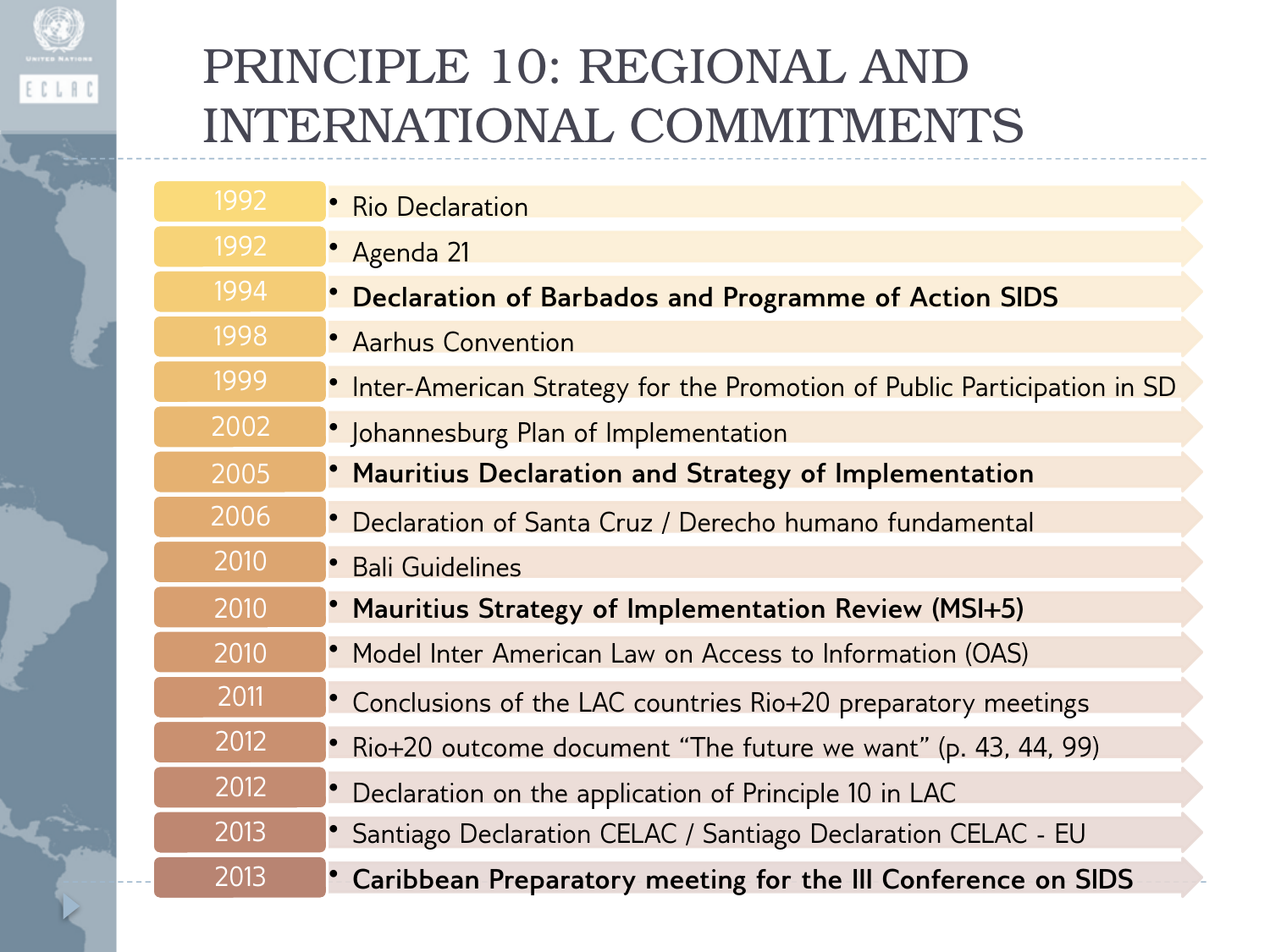

# PRINCIPLE 10: REGIONAL AND INTERNATIONAL COMMITMENTS
Rio Declaration
1992
Agenda 21
1992
Declaration of Barbados and Programme of Action SIDS
1994
Aarhus Convention
1998
Inter-American Strategy for the Promotion of Public Participation in SD
1999
Johannesburg Plan of Implementation
2002
Mauritius Declaration and Strategy of Implementation
2005
Declaration of Santa Cruz / Derecho humano fundamental
2006
Bali Guidelines
2010
Mauritius Strategy of Implementation Review (MSI+5)
2010
Model Inter American Law on Access to Information (OAS)
2010
Conclusions of the LAC countries Rio+20 preparatory meetings
2011
Rio+20 outcome document “The future we want” (p. 43, 44, 99)
2012
Declaration on the application of Principle 10 in LAC
2012
Santiago Declaration CELAC / Santiago Declaration CELAC - EU
2013
Caribbean Preparatory meeting for the III Conference on SIDS
2013